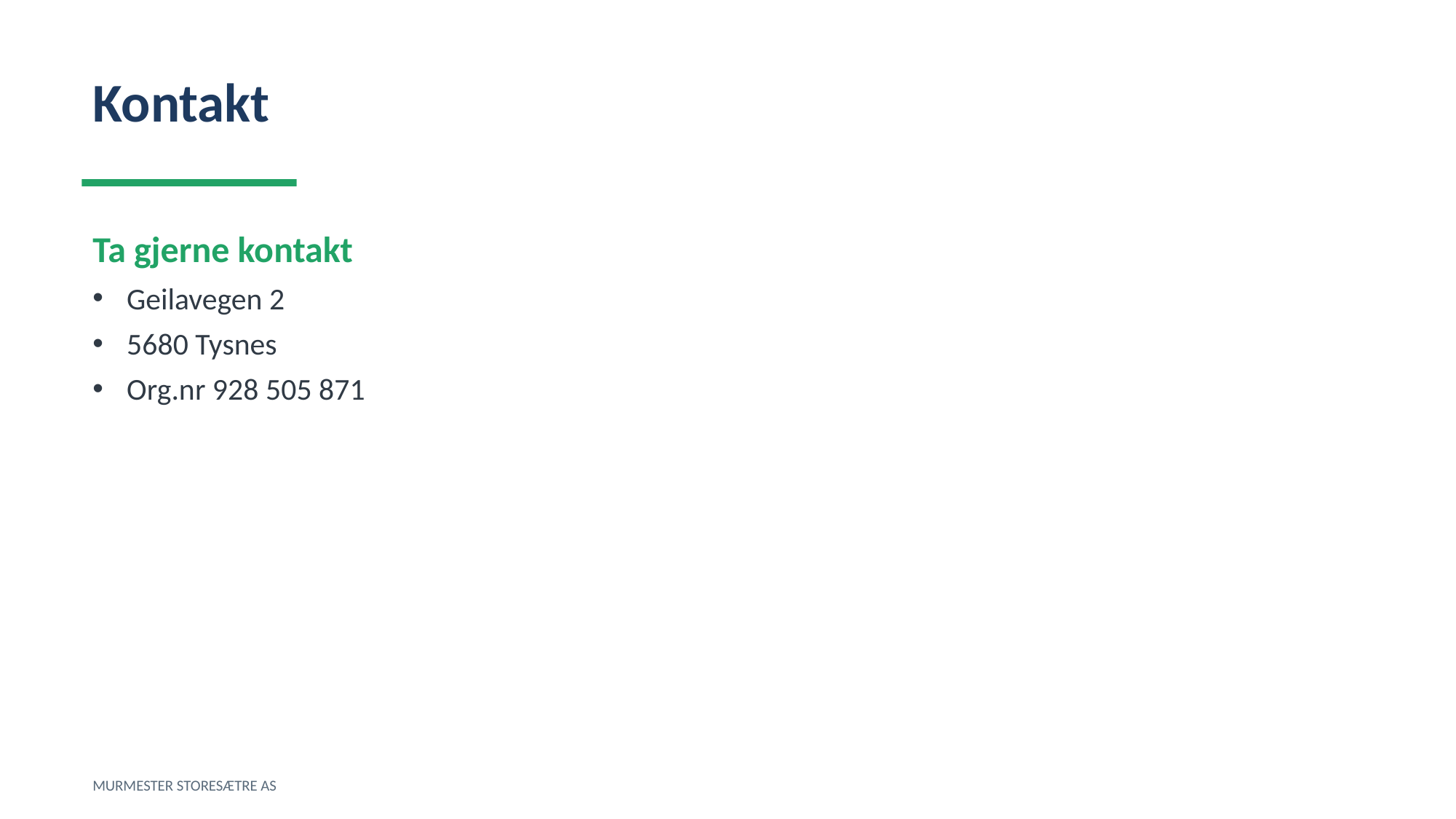

Kontakt

Ta gjerne kontakt
Geilavegen 2
5680 Tysnes
Org.nr 928 505 871
MURMESTER STORESÆTRE AS